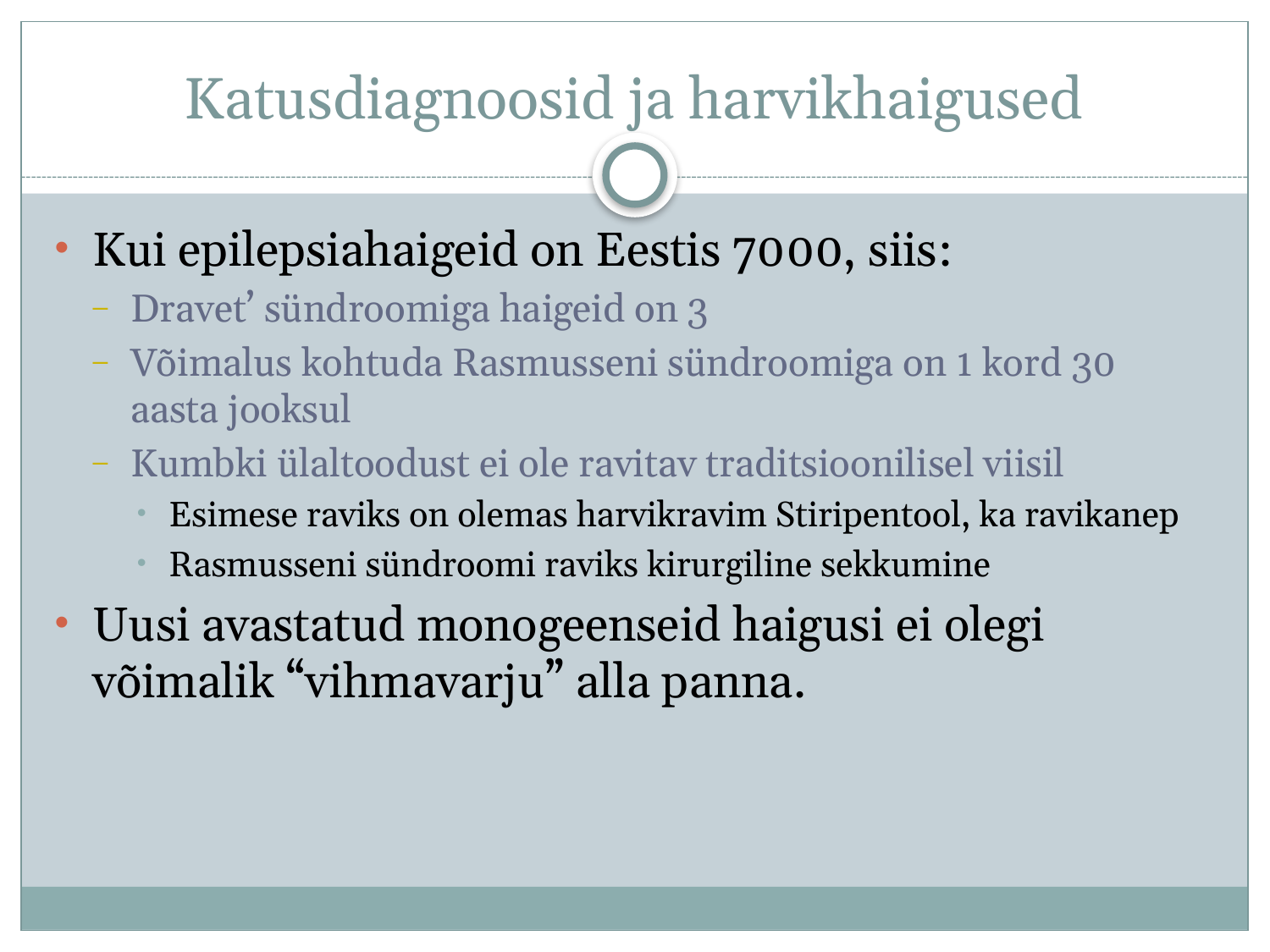

# Katusdiagnoosid ja harvikhaigused
Kui epilepsiahaigeid on Eestis 7000, siis:
Dravet’ sündroomiga haigeid on 3
Võimalus kohtuda Rasmusseni sündroomiga on 1 kord 30 aasta jooksul
Kumbki ülaltoodust ei ole ravitav traditsioonilisel viisil
Esimese raviks on olemas harvikravim Stiripentool, ka ravikanep
Rasmusseni sündroomi raviks kirurgiline sekkumine
Uusi avastatud monogeenseid haigusi ei olegi võimalik “vihmavarju” alla panna.